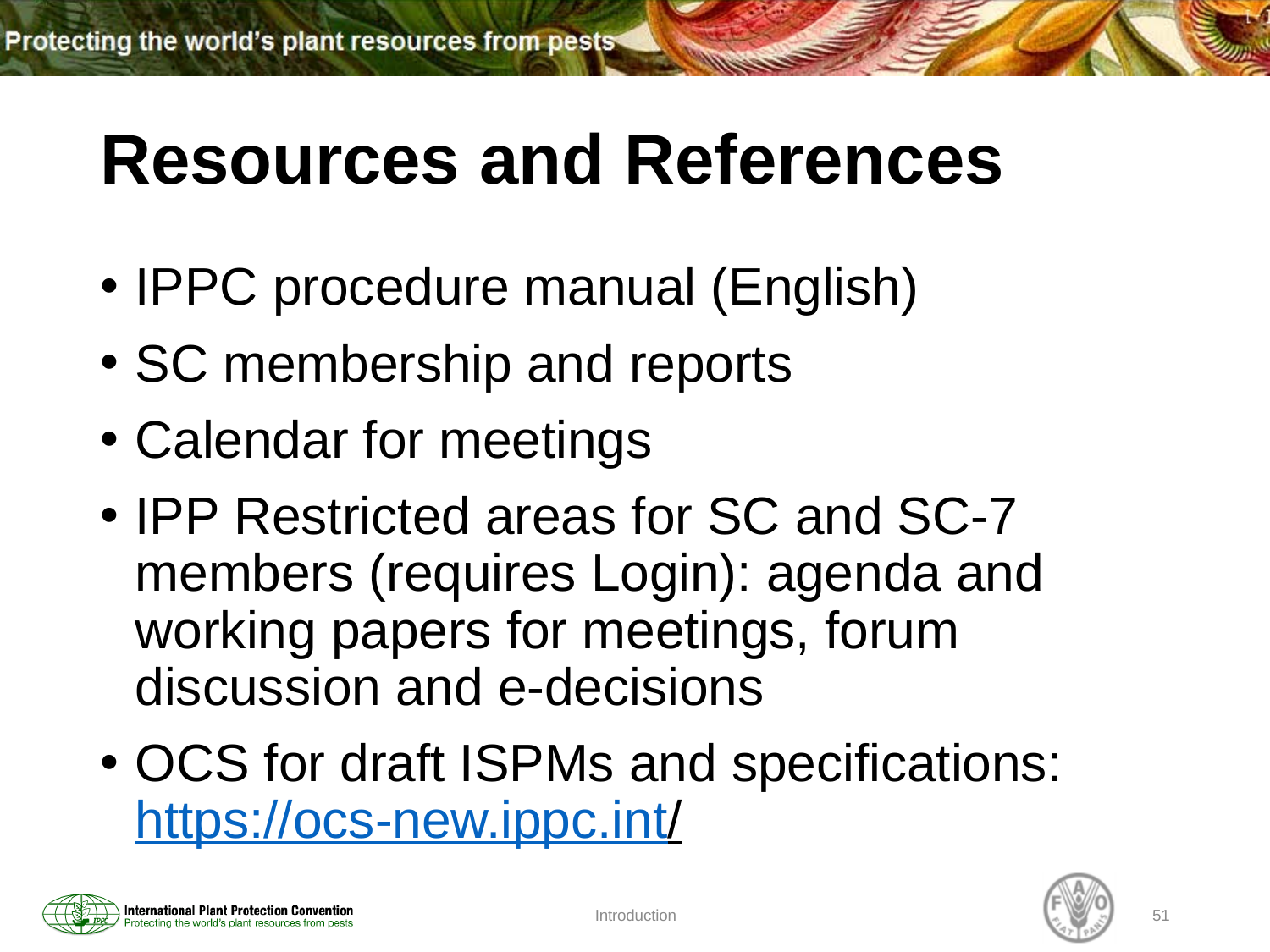

# Resources and References
IPPC procedure manual (English)
SC membership and reports
Calendar for meetings
IPP Restricted areas for SC and SC-7 members (requires Login): agenda and working papers for meetings, forum discussion and e-decisions
OCS for draft ISPMs and specifications: https://ocs-new.ippc.int/
Introduction
51